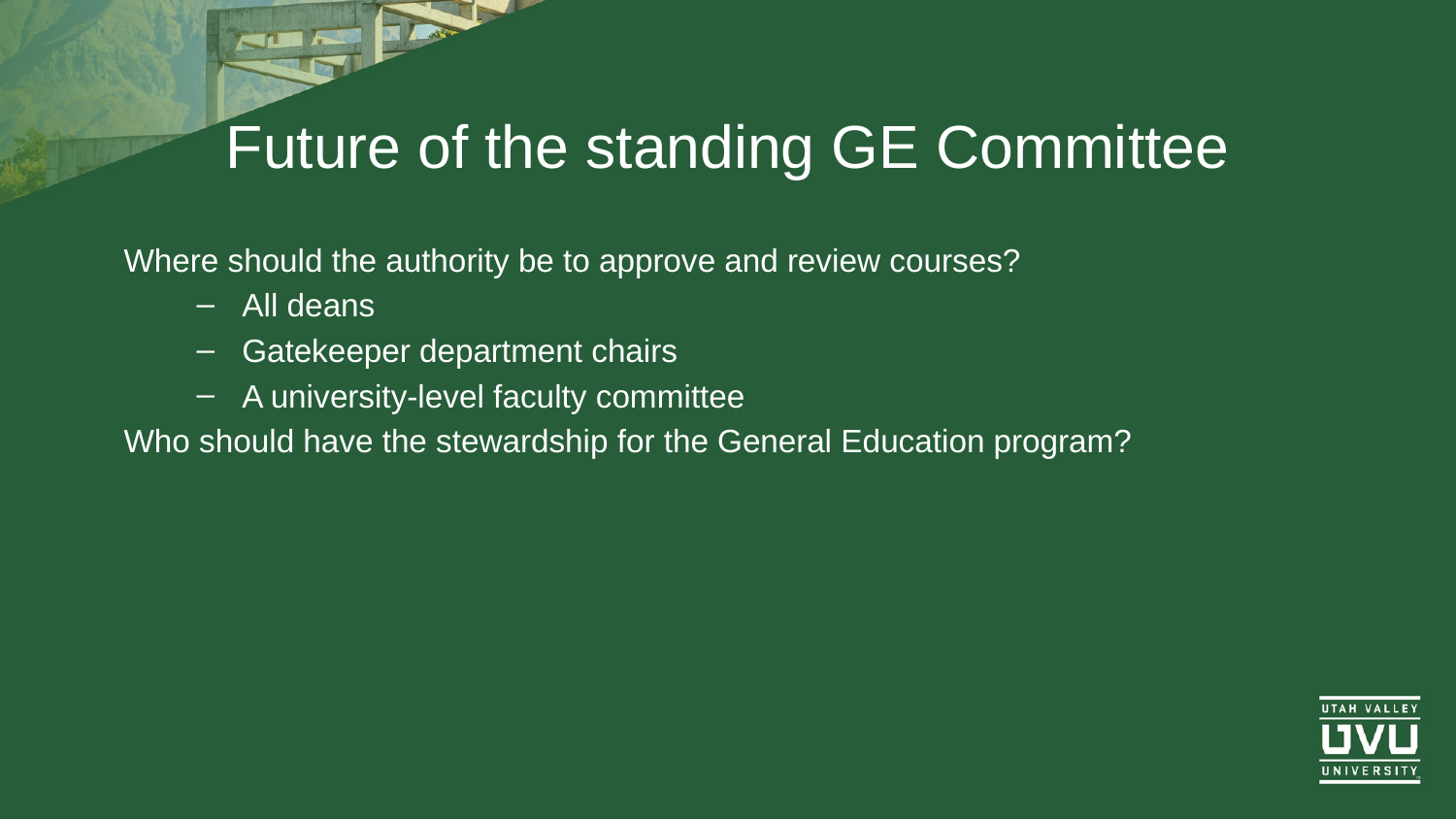

# Future of the standing GE Committee
Where should the authority be to approve and review courses?
All deans
Gatekeeper department chairs
A university-level faculty committee
Who should have the stewardship for the General Education program?